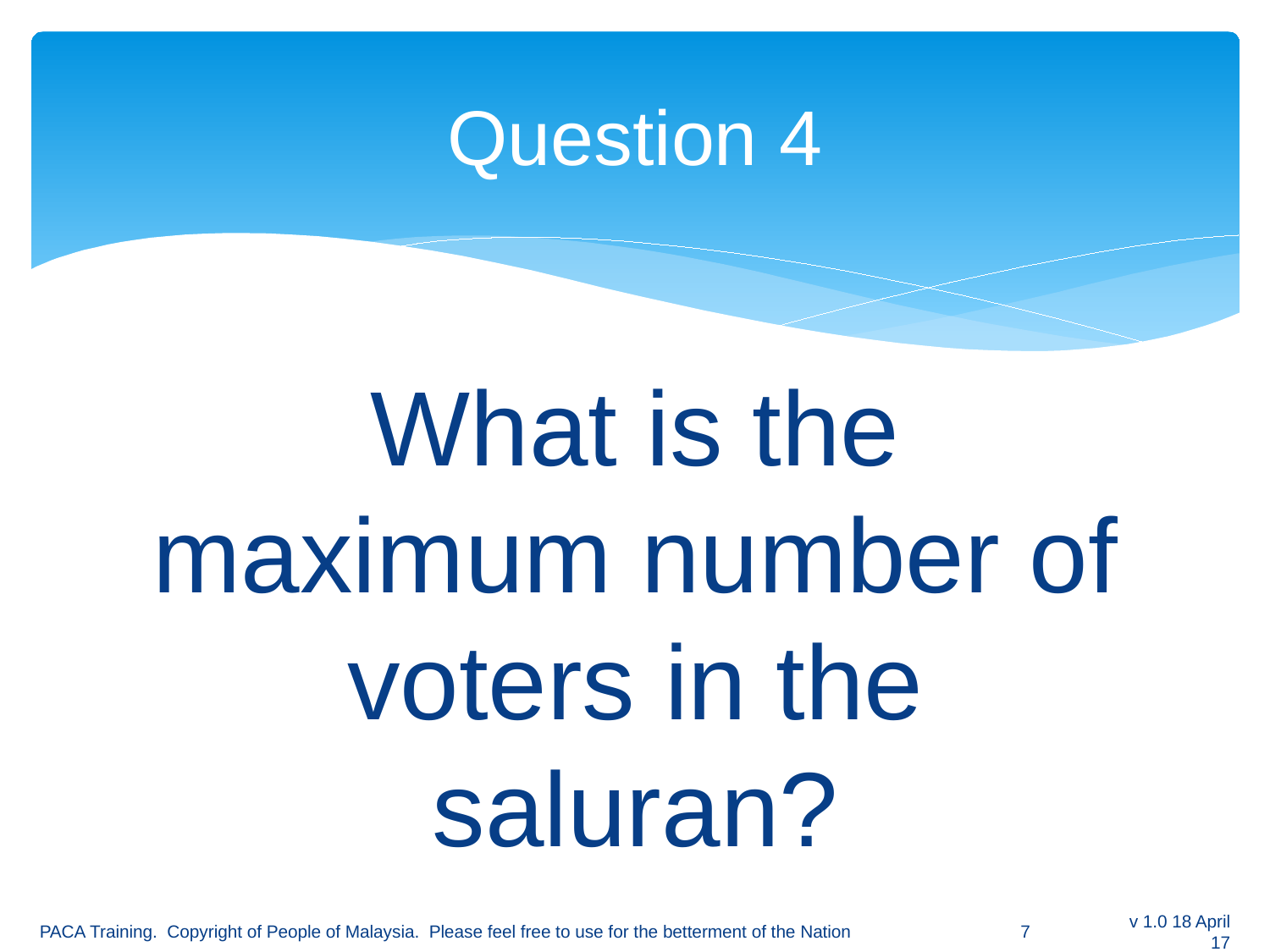

# Question 4
What is the maximum number of voters in the saluran?
PACA Training.  Copyright of People of Malaysia.  Please feel free to use for the betterment of the Nation
7
v 1.0 18 April 17